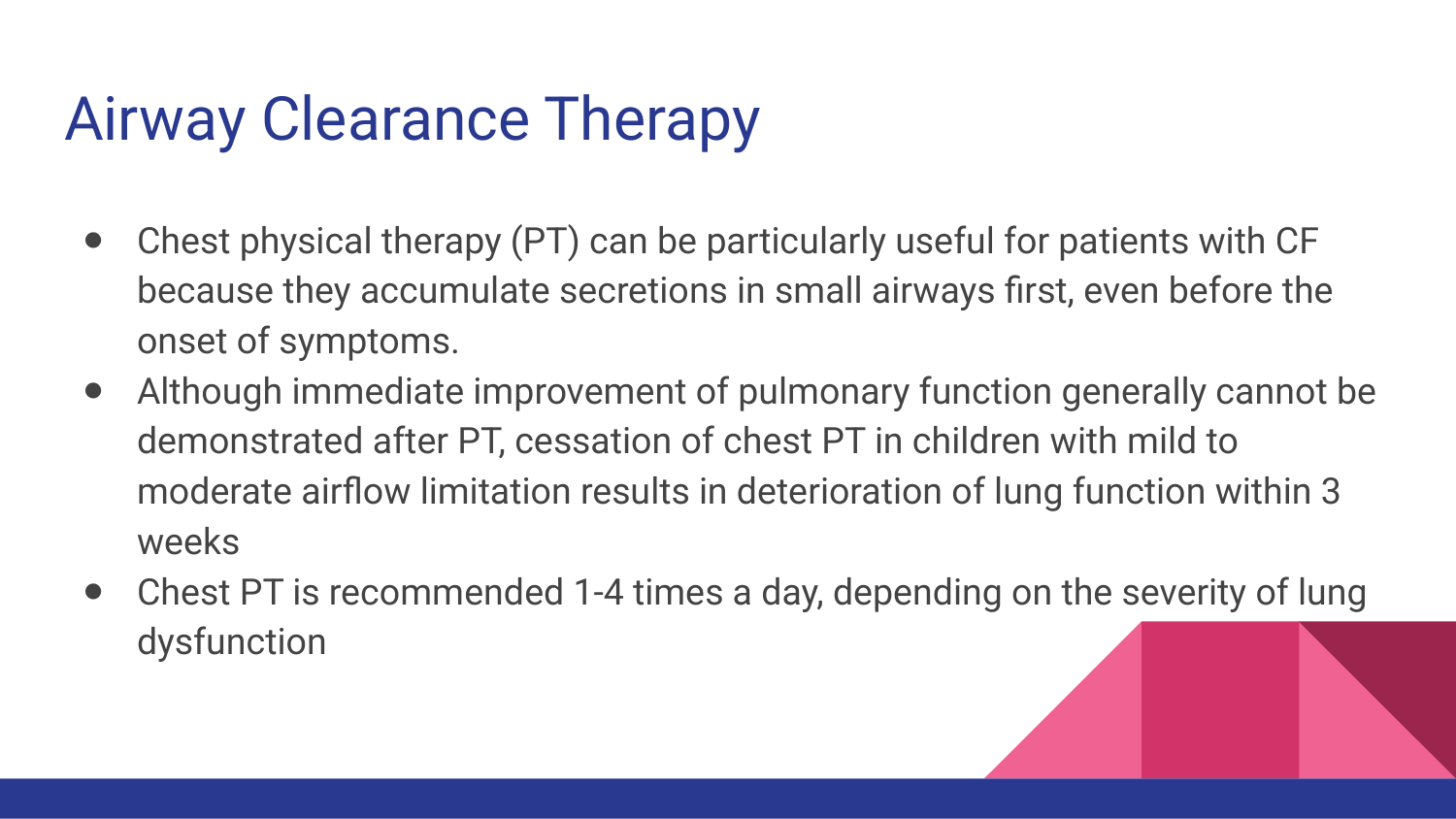

# Airway Clearance Therapy
Chest physical therapy (PT) can be particularly useful for patients with CF because they accumulate secretions in small airways first, even before the onset of symptoms.
Although immediate improvement of pulmonary function generally cannot be demonstrated after PT, cessation of chest PT in children with mild to moderate airflow limitation results in deterioration of lung function within 3 weeks
Chest PT is recommended 1-4 times a day, depending on the severity of lung dysfunction